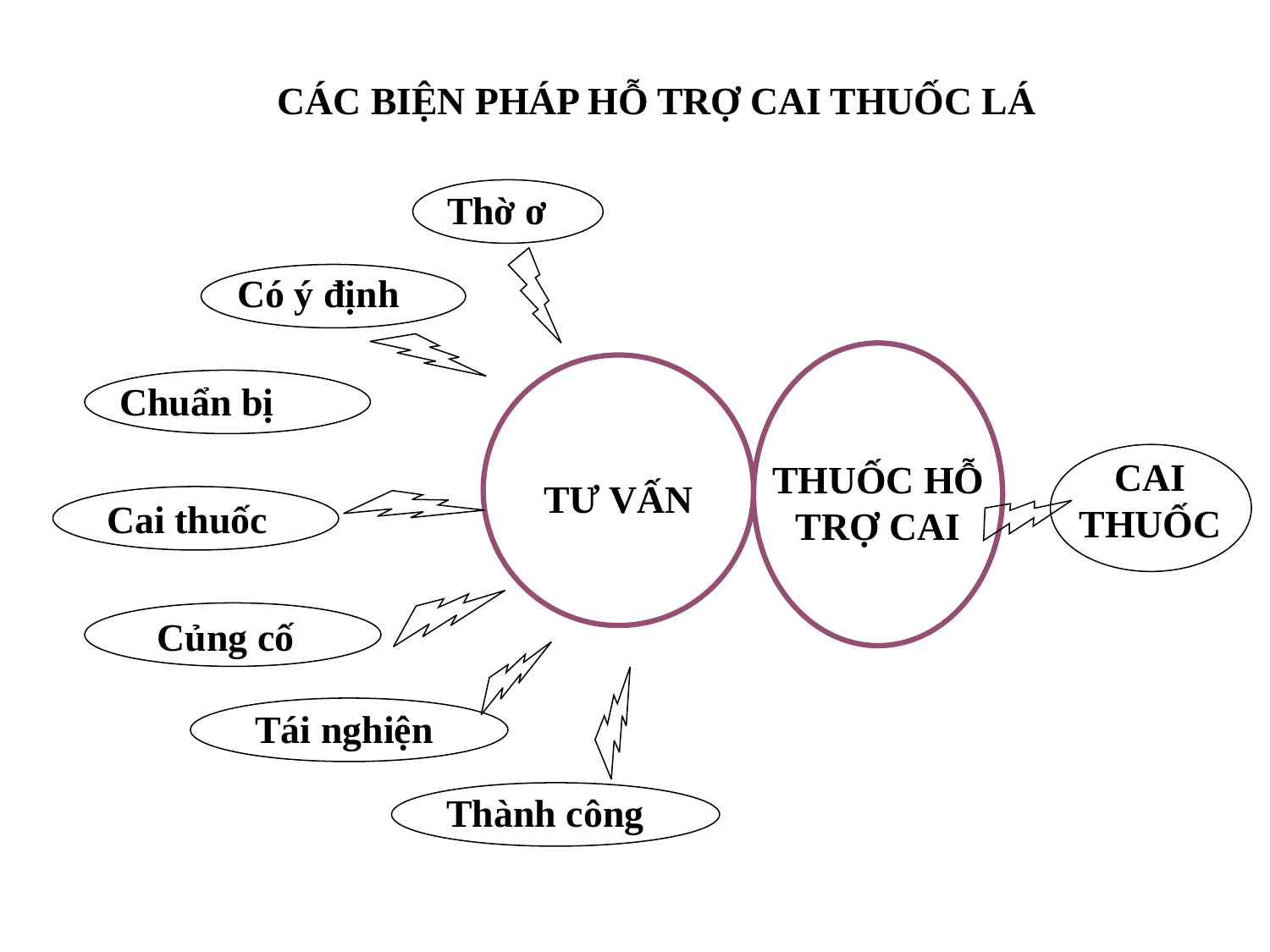

# CÁC BIỆN PHÁP HỖ TRỢ CAI THUỐC LÁ

Thờ ơ

Có ý định

THUỐC HỖ TRỢ CAI

TƯ VẤN

Chuẩn bị

CAI THUỐC

Cai thuốc

Củng cố

Tái nghiện

Thành công